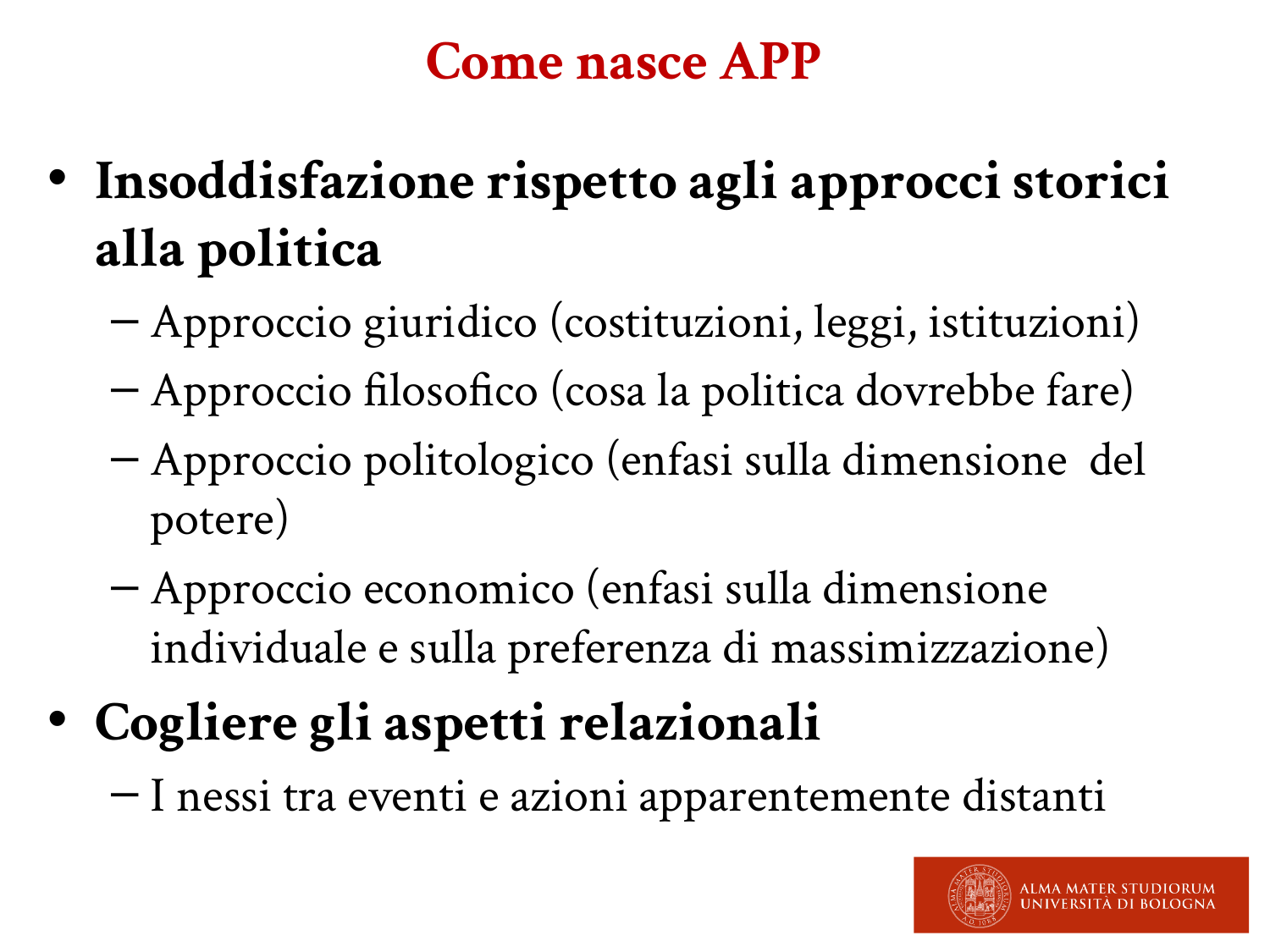

# Come nasce APP
Insoddisfazione rispetto agli approcci storici alla politica
Approccio giuridico (costituzioni, leggi, istituzioni)
Approccio filosofico (cosa la politica dovrebbe fare)
Approccio politologico (enfasi sulla dimensione  del potere)
Approccio economico (enfasi sulla dimensione individuale e sulla preferenza di massimizzazione)
Cogliere gli aspetti relazionali
I nessi tra eventi e azioni apparentemente distanti